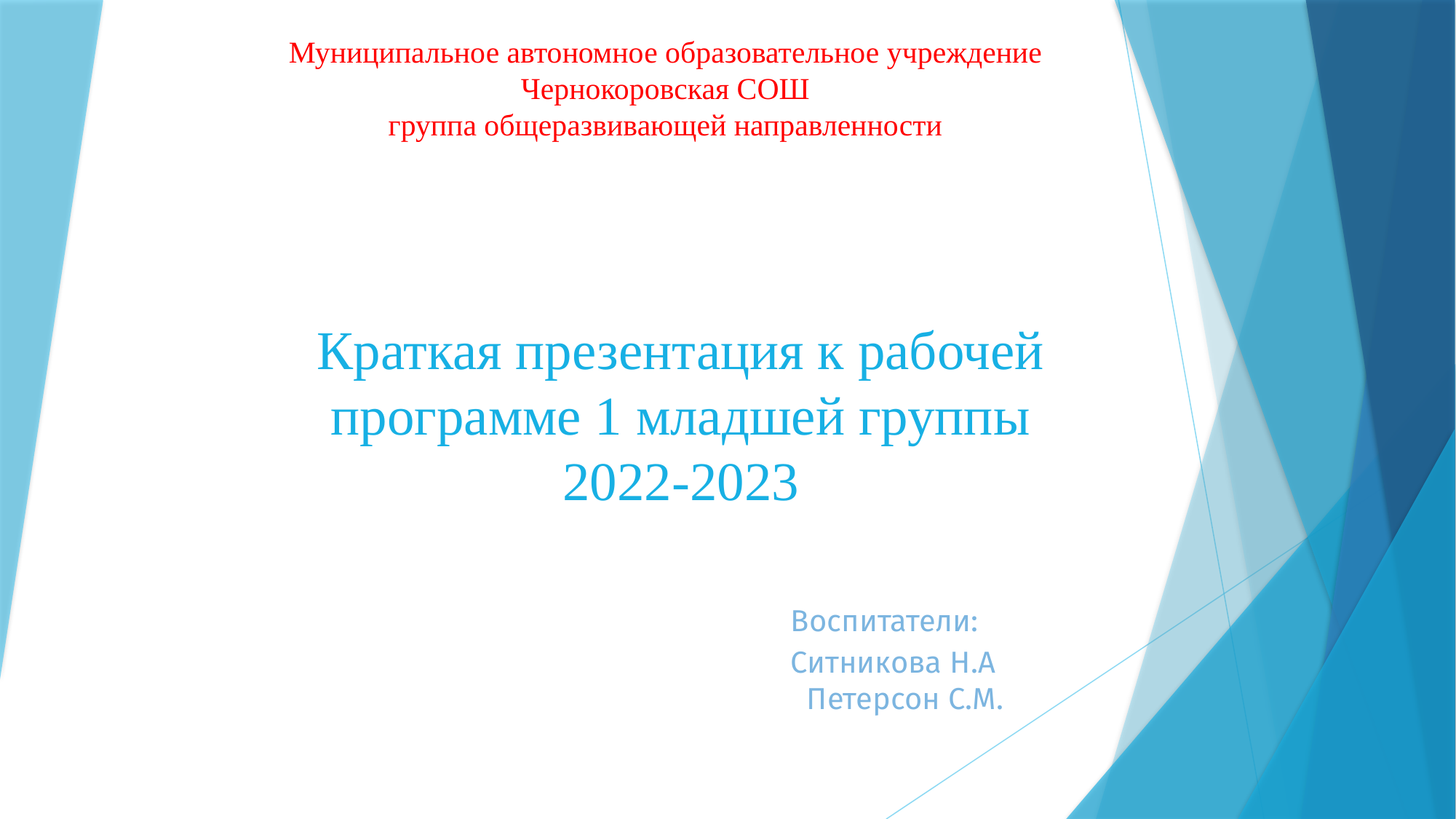

Муниципальное автономное образовательное учреждение Чернокоровская СОШ
группа общеразвивающей направленности
# Краткая презентация к рабочей программе 1 младшей группы 2022-2023 Воспитатели: Ситникова Н.А Петерсон С.М.